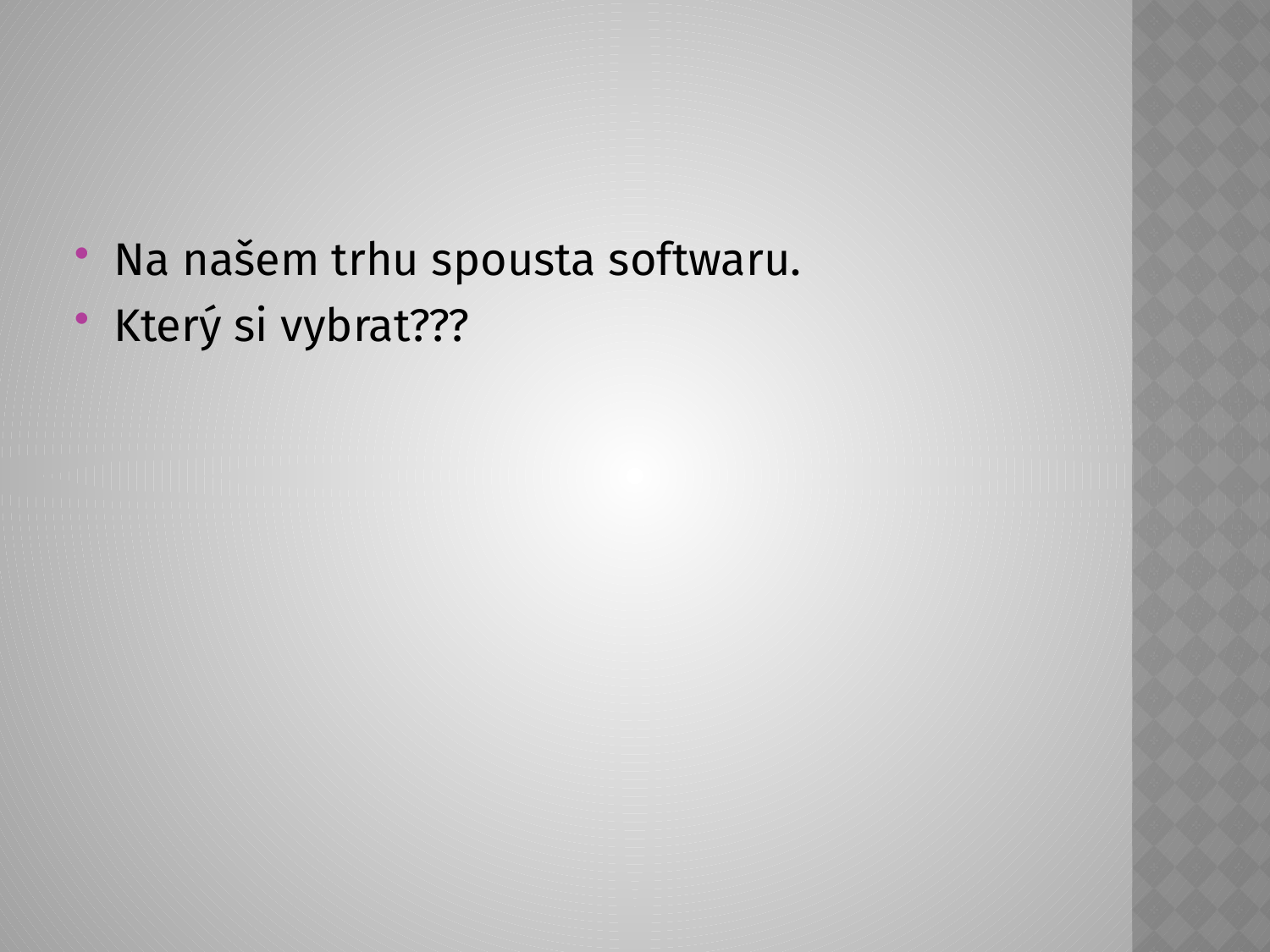

#
Na našem trhu spousta softwaru.
Který si vybrat???